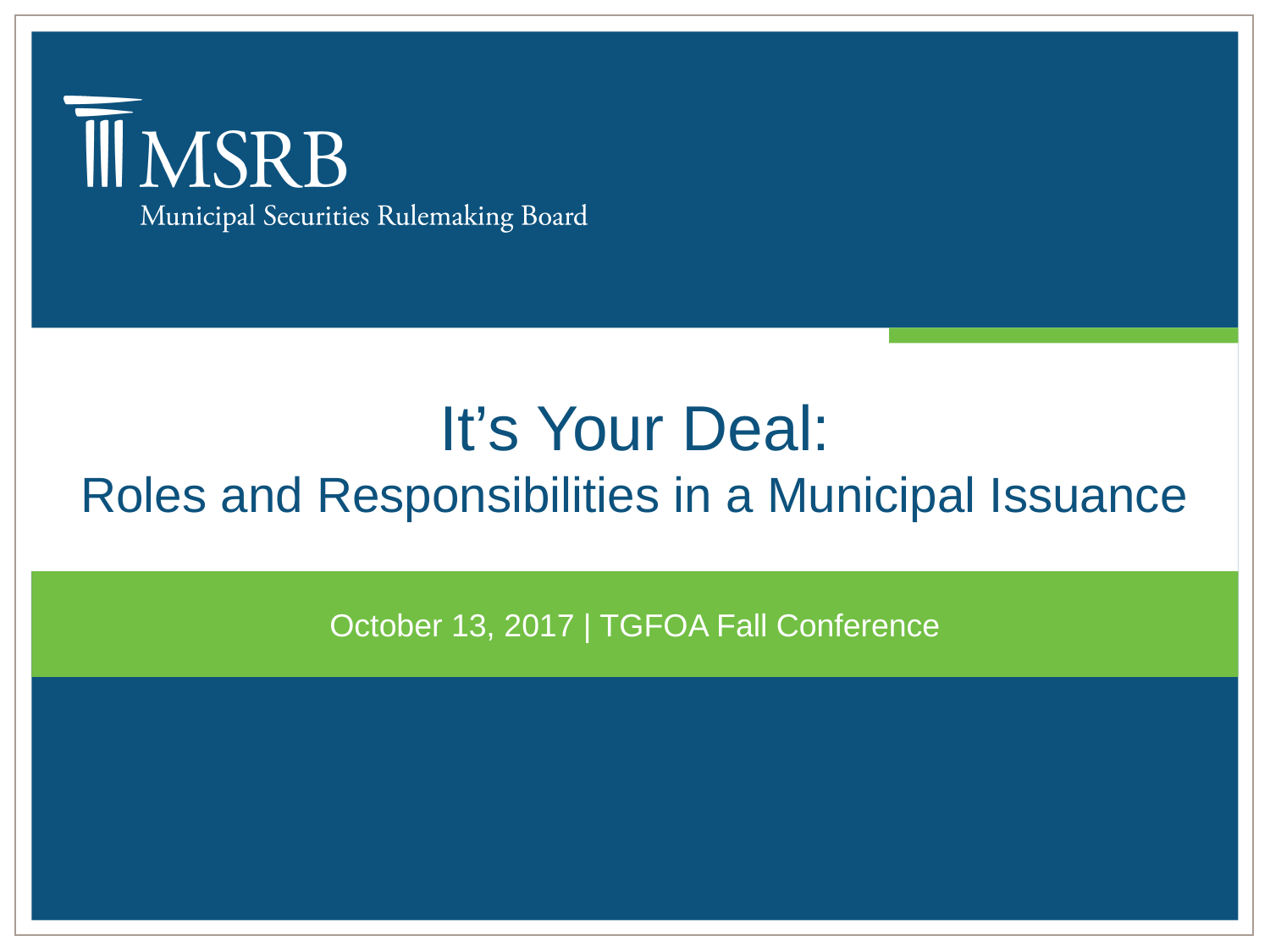

# It’s Your Deal: Roles and Responsibilities in a Municipal Issuance
October 13, 2017 | TGFOA Fall Conference